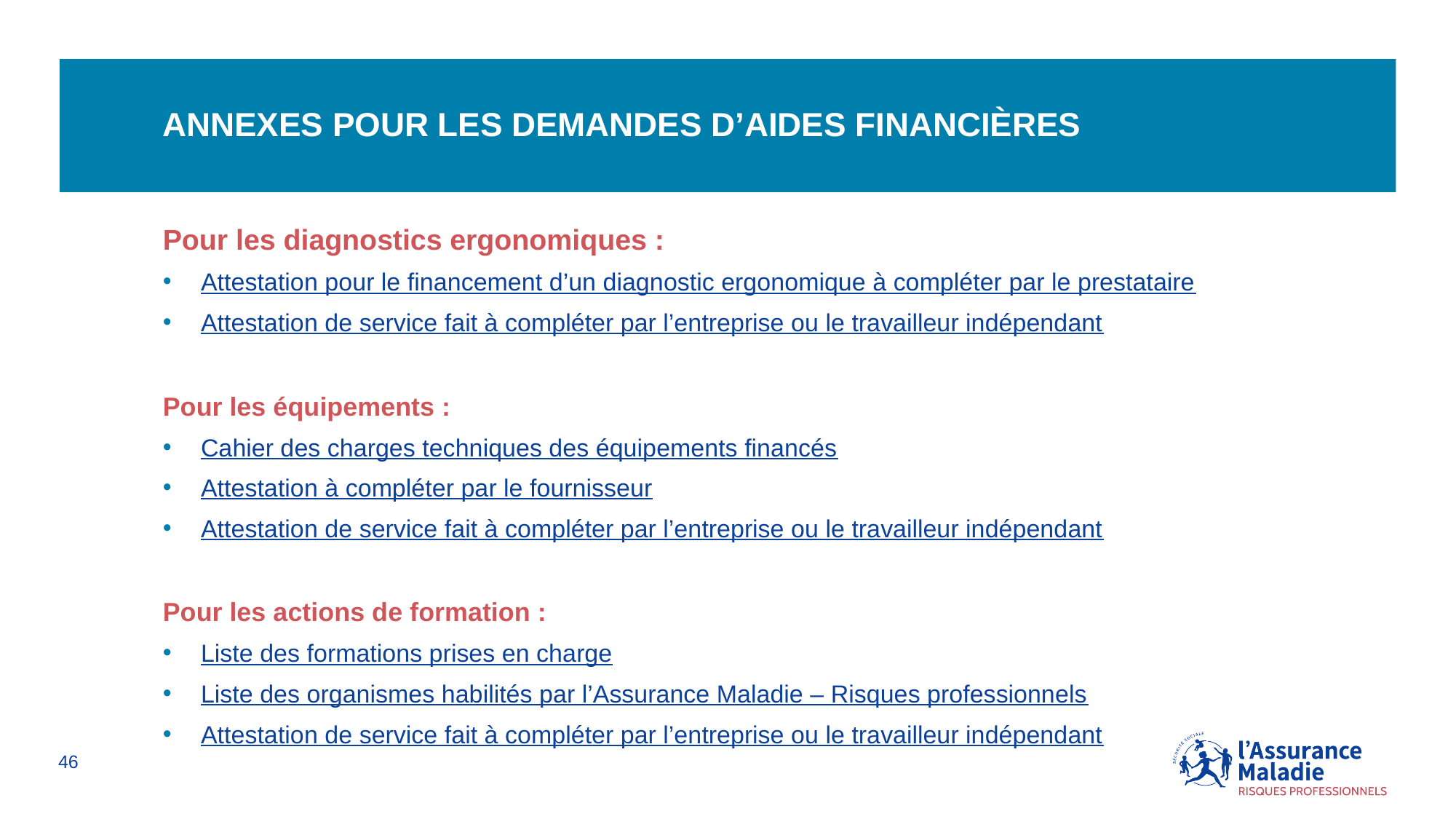

# Annexes pour les demandes d’aides financières
Pour les diagnostics ergonomiques :
Attestation pour le financement d’un diagnostic ergonomique à compléter par le prestataire
Attestation de service fait à compléter par l’entreprise ou le travailleur indépendant

Pour les équipements :
Cahier des charges techniques des équipements financés
Attestation à compléter par le fournisseur
Attestation de service fait à compléter par l’entreprise ou le travailleur indépendant

Pour les actions de formation :
Liste des formations prises en charge
Liste des organismes habilités par l’Assurance Maladie – Risques professionnels
Attestation de service fait à compléter par l’entreprise ou le travailleur indépendant

46